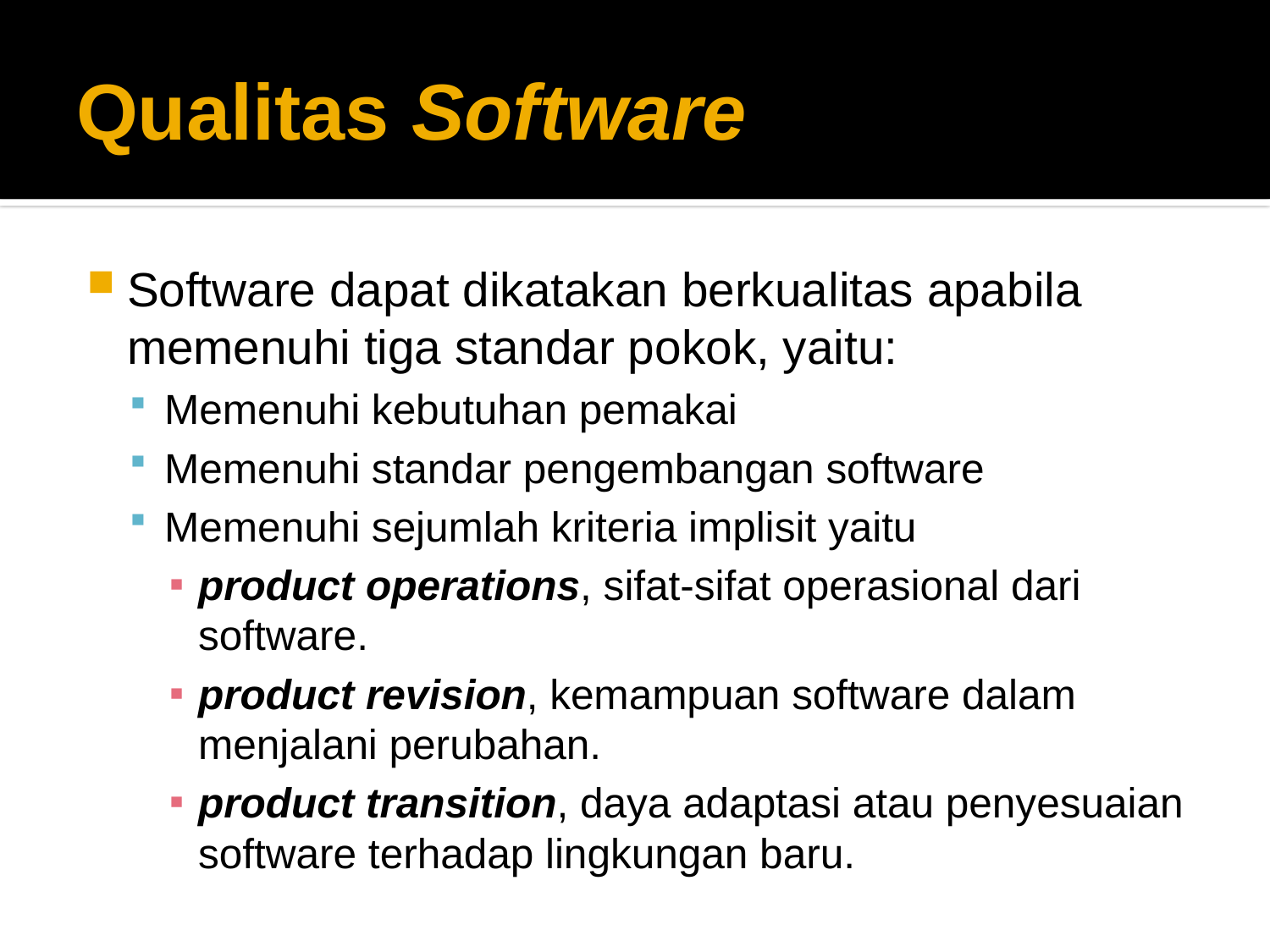

# Qualitas Software
Software dapat dikatakan berkualitas apabila memenuhi tiga standar pokok, yaitu:
Memenuhi kebutuhan pemakai
Memenuhi standar pengembangan software
Memenuhi sejumlah kriteria implisit yaitu
product operations, sifat-sifat operasional dari software.
product revision, kemampuan software dalam menjalani perubahan.
product transition, daya adaptasi atau penyesuaian software terhadap lingkungan baru.